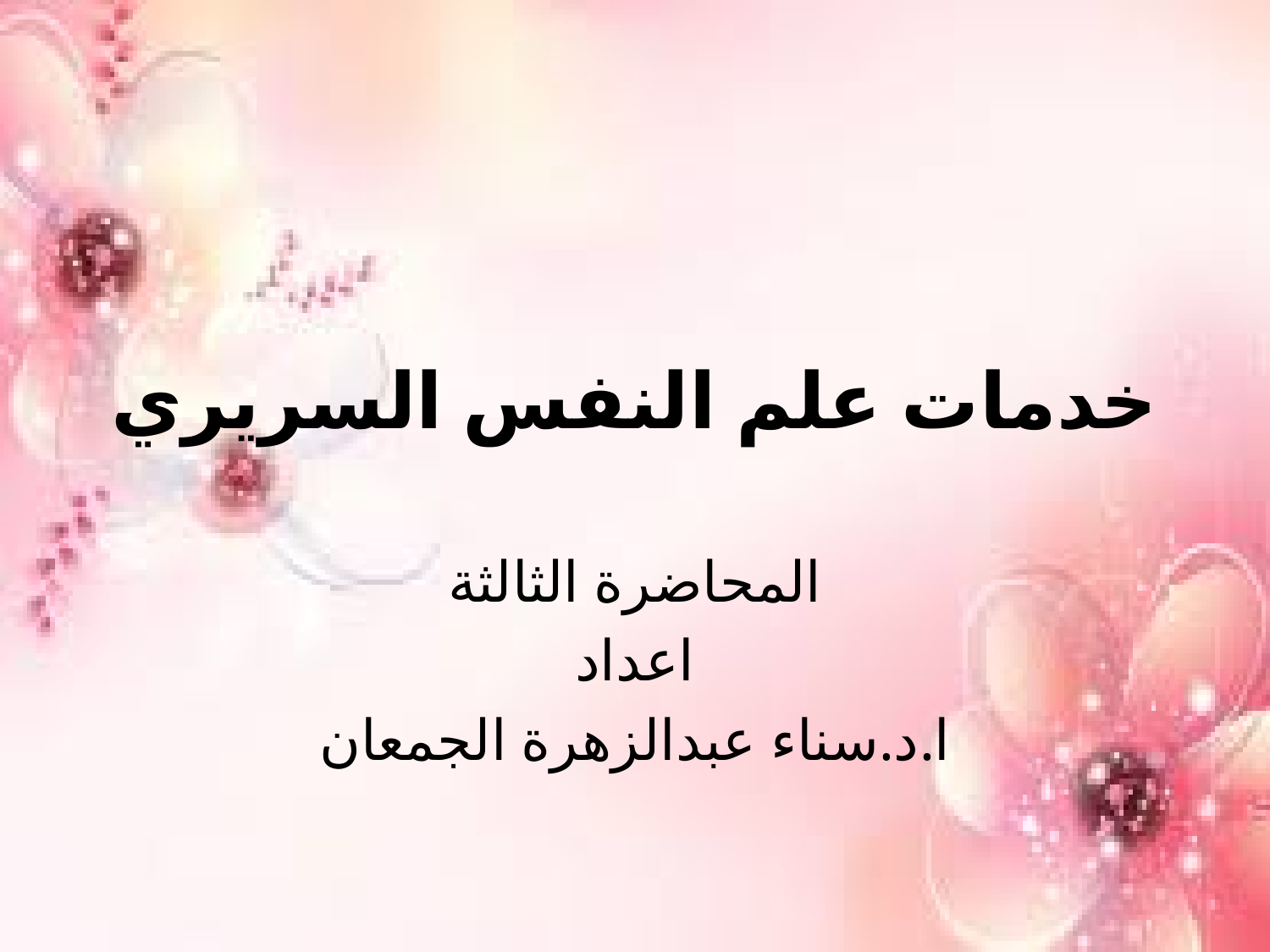

# خدمات علم النفس السريري
المحاضرة الثالثة
اعداد
ا.د.سناء عبدالزهرة الجمعان